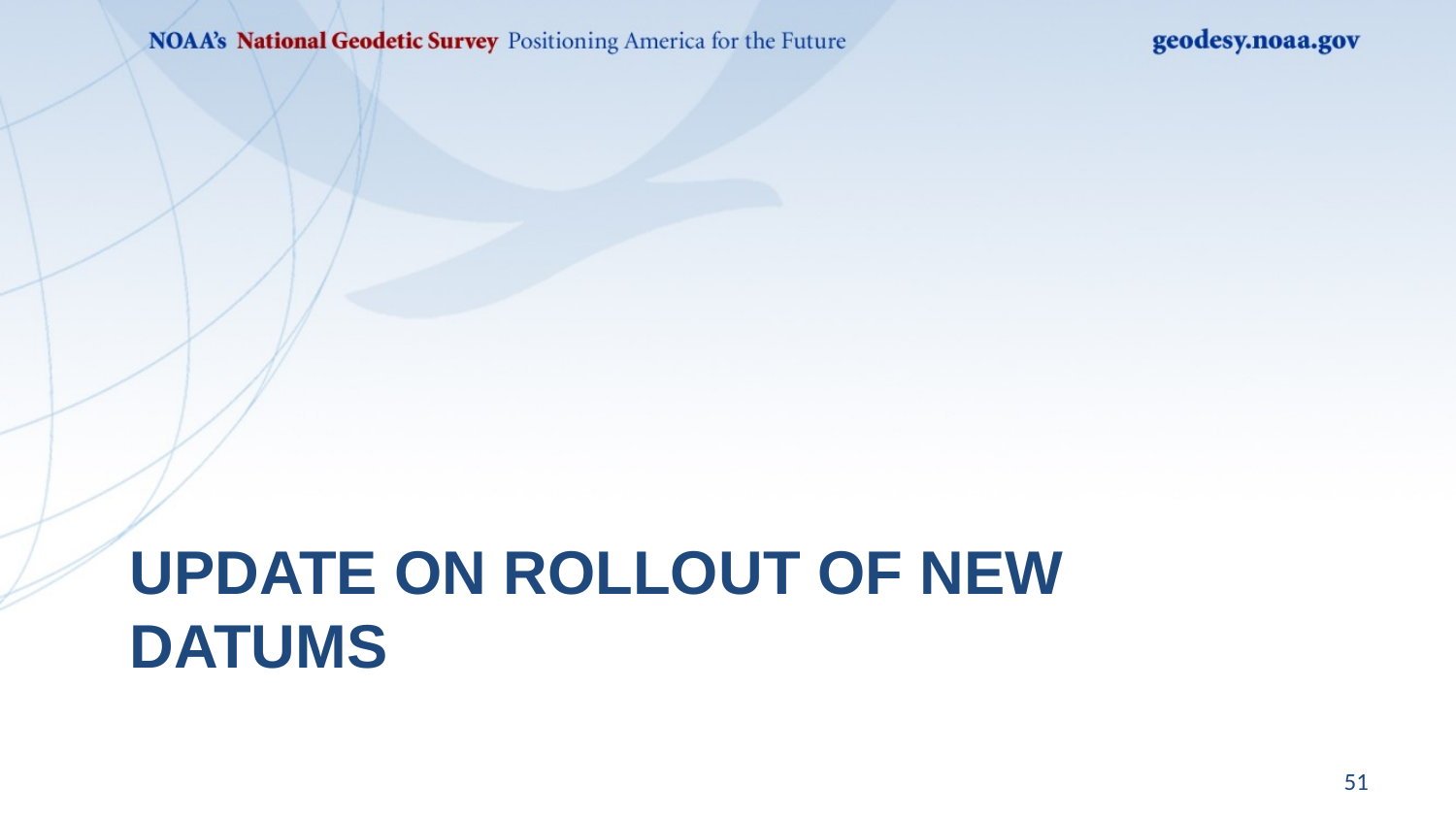

# Update on Rollout of New Datums
51